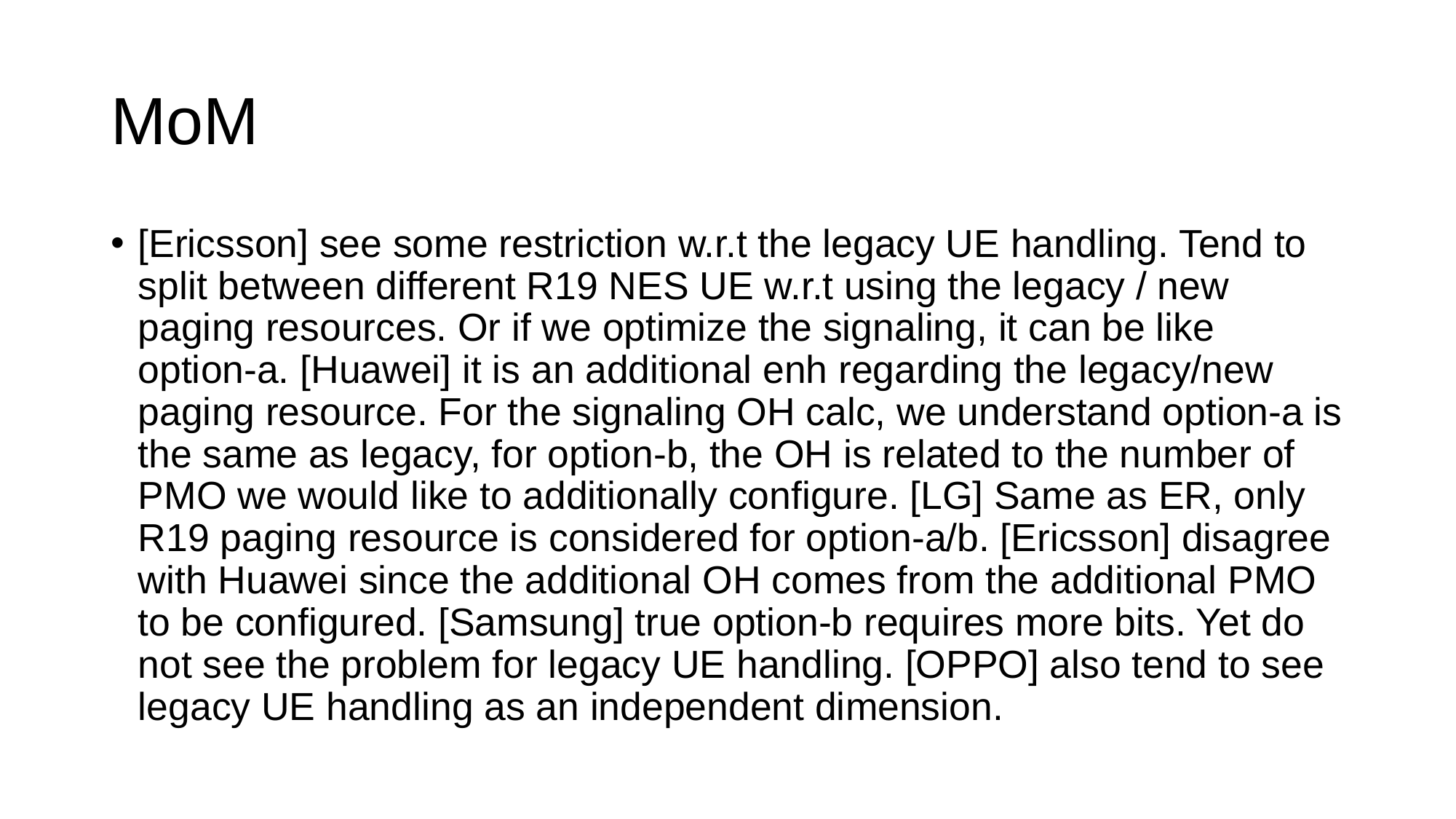

# MoM
[Ericsson] see some restriction w.r.t the legacy UE handling. Tend to split between different R19 NES UE w.r.t using the legacy / new paging resources. Or if we optimize the signaling, it can be like option-a. [Huawei] it is an additional enh regarding the legacy/new paging resource. For the signaling OH calc, we understand option-a is the same as legacy, for option-b, the OH is related to the number of PMO we would like to additionally configure. [LG] Same as ER, only R19 paging resource is considered for option-a/b. [Ericsson] disagree with Huawei since the additional OH comes from the additional PMO to be configured. [Samsung] true option-b requires more bits. Yet do not see the problem for legacy UE handling. [OPPO] also tend to see legacy UE handling as an independent dimension.